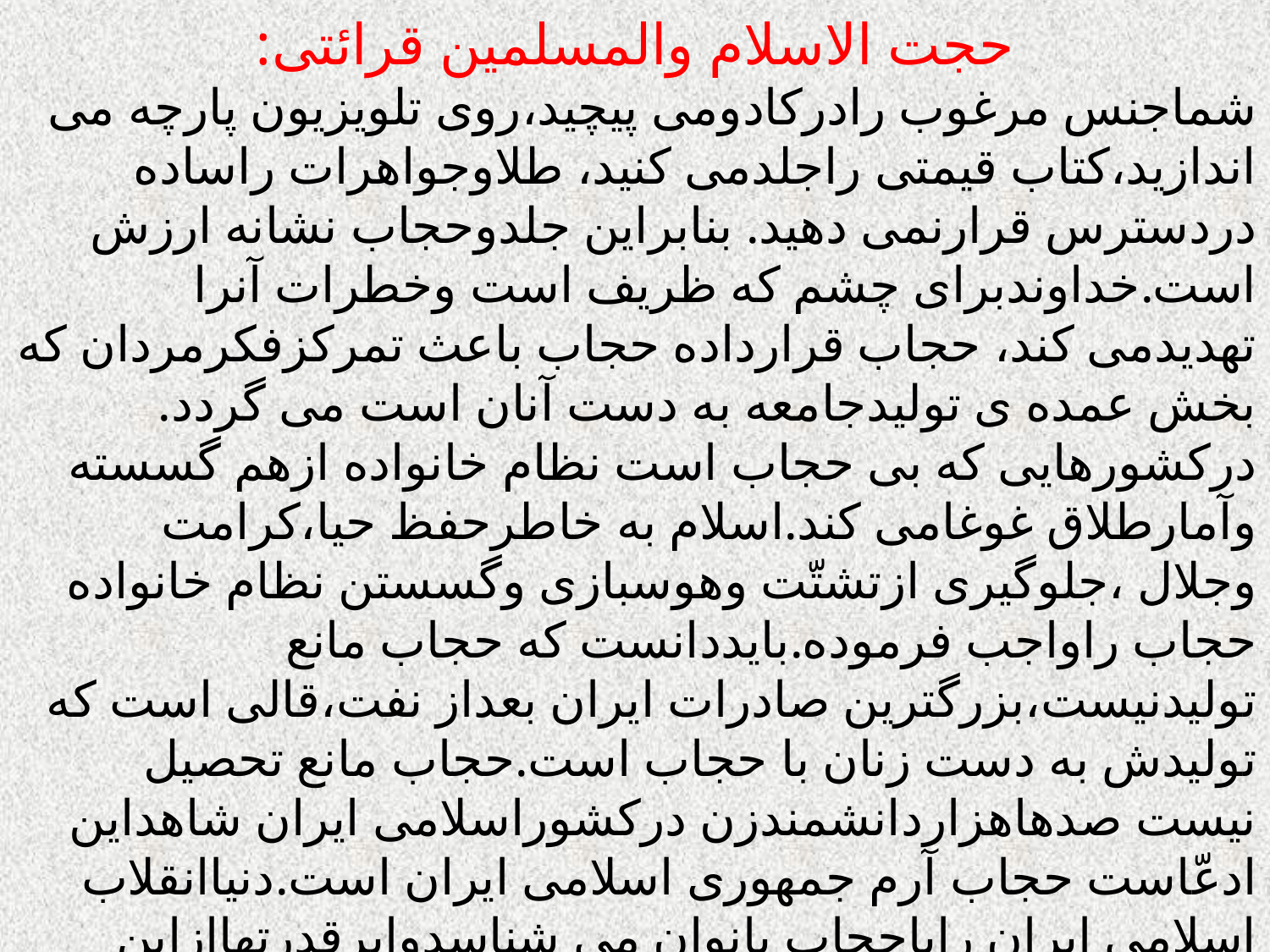

حجت الاسلام والمسلمین قرائتی:
شماجنس مرغوب رادرکادومی پیچید،روی تلویزیون پارچه می اندازید،کتاب قیمتی راجلدمی کنید، طلاوجواهرات راساده دردسترس قرارنمی دهید. بنابراین جلدوحجاب نشانه ارزش است.خداوندبرای چشم که ظریف است وخطرات آنرا تهدیدمی کند، حجاب قرارداده حجاب باعث تمرکزفکرمردان که بخش عمده ی تولیدجامعه به دست آنان است می گردد. درکشورهایی که بی حجاب است نظام خانواده ازهم گسسته وآمارطلاق غوغامی کند.اسلام به خاطرحفظ حیا،کرامت وجلال ،جلوگیری ازتشتّت وهوسبازی وگسستن نظام خانواده حجاب راواجب فرموده.بایددانست که حجاب مانع تولیدنیست،بزرگترین صادرات ایران بعداز نفت،قالی است که تولیدش به دست زنان با حجاب است.حجاب مانع تحصیل نیست صدهاهزاردانشمندزن درکشوراسلامی ایران شاهداین ادعّاست حجاب آرم جمهوری اسلامی ایران است.دنیاانقلاب اسلامی ایران راباحجاب بانوان می شناسدوابرقدرتهاازاین نشانه پرارزش انقلاب آنقدرهراس دارندکه چنددختر مسلمان راباپوشش اسلامی برسردرس تحمل نمی کنند.